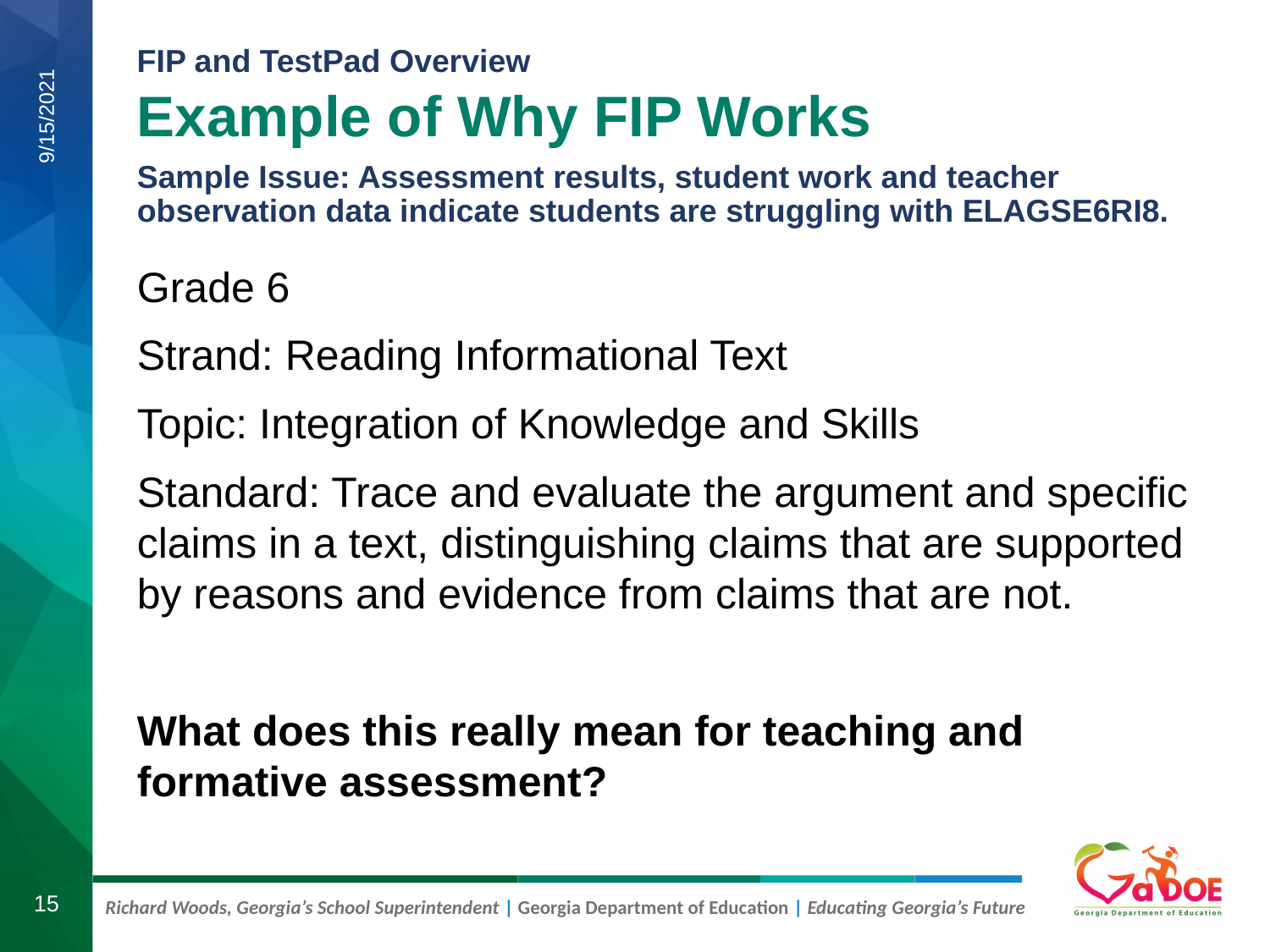

# Example of Why FIP Works
Sample Issue: Assessment results, student work and teacher observation data indicate students are struggling with ELAGSE6RI8.
9/15/2021
Grade 6
Strand: Reading Informational Text
Topic: Integration of Knowledge and Skills
Standard: Trace and evaluate the argument and specific claims in a text, distinguishing claims that are supported by reasons and evidence from claims that are not.

What does this really mean for teaching and formative assessment?